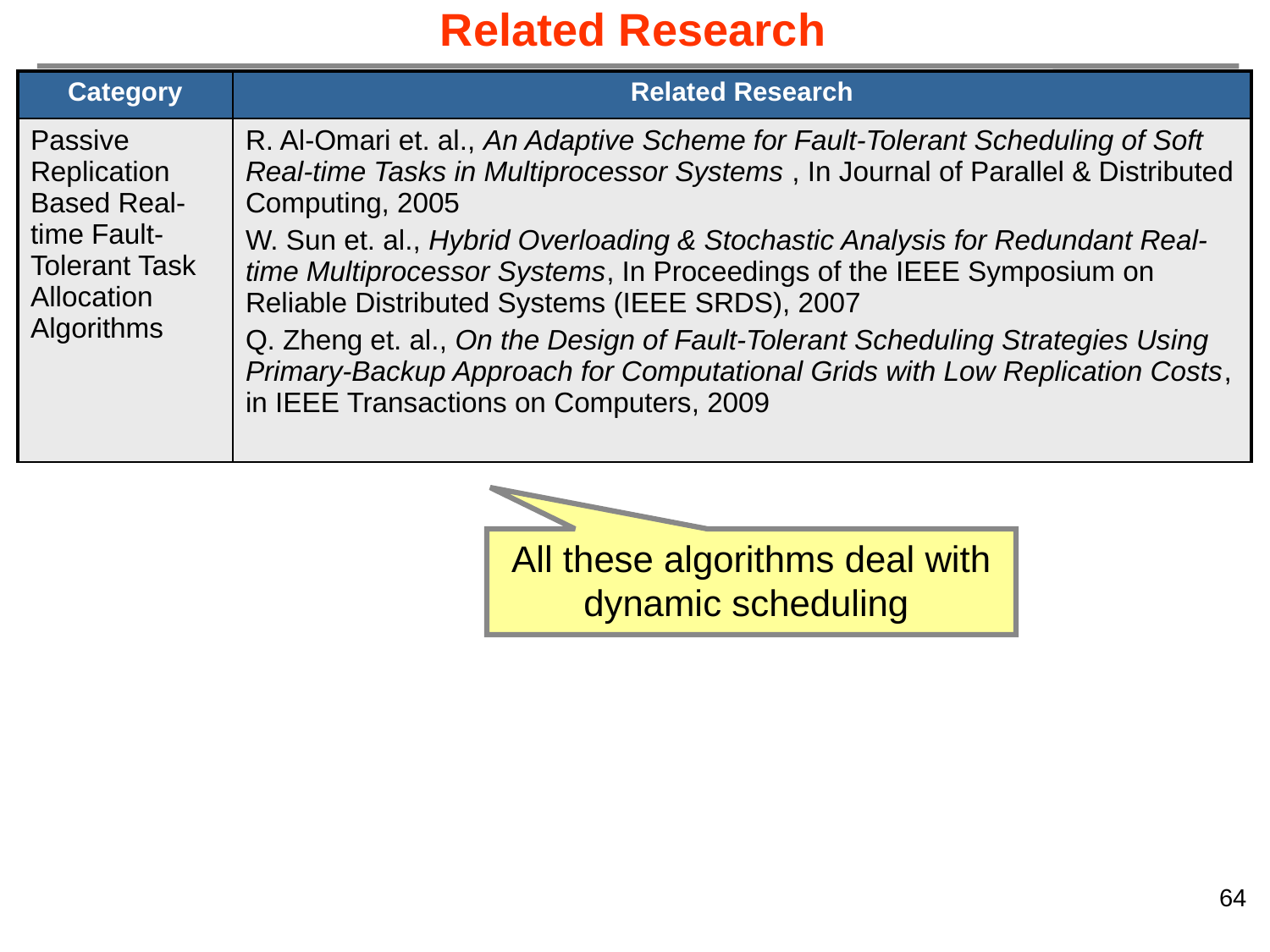

Related Research
| Category | Related Research |
| --- | --- |
| Passive Replication Based Real-time Fault-Tolerant Task Allocation Algorithms | R. Al-Omari et. al., An Adaptive Scheme for Fault-Tolerant Scheduling of Soft Real-time Tasks in Multiprocessor Systems , In Journal of Parallel & Distributed Computing, 2005 W. Sun et. al., Hybrid Overloading & Stochastic Analysis for Redundant Real-time Multiprocessor Systems, In Proceedings of the IEEE Symposium on Reliable Distributed Systems (IEEE SRDS), 2007 Q. Zheng et. al., On the Design of Fault-Tolerant Scheduling Strategies Using Primary-Backup Approach for Computational Grids with Low Replication Costs, in IEEE Transactions on Computers, 2009 |
All these algorithms deal with dynamic scheduling
64